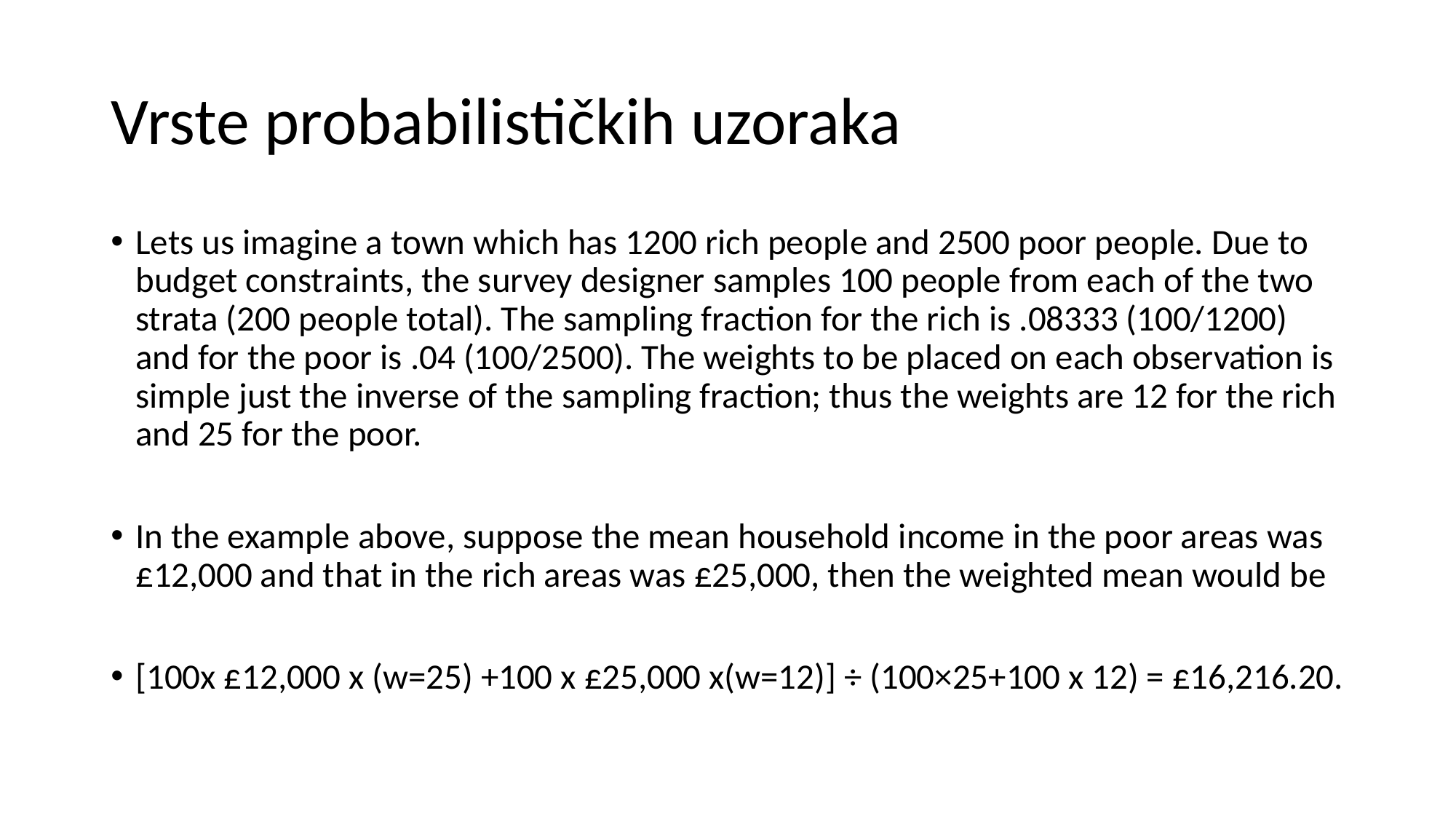

# Vrste probabilističkih uzoraka
Lets us imagine a town which has 1200 rich people and 2500 poor people. Due to budget constraints, the survey designer samples 100 people from each of the two strata (200 people total). The sampling fraction for the rich is .08333 (100/1200) and for the poor is .04 (100/2500). The weights to be placed on each observation is simple just the inverse of the sampling fraction; thus the weights are 12 for the rich and 25 for the poor.

In the example above, suppose the mean household income in the poor areas was £12,000 and that in the rich areas was £25,000, then the weighted mean would be

[100x £12,000 x (w=25) +100 x £25,000 x(w=12)] ÷ (100×25+100 x 12) = £16,216.20.